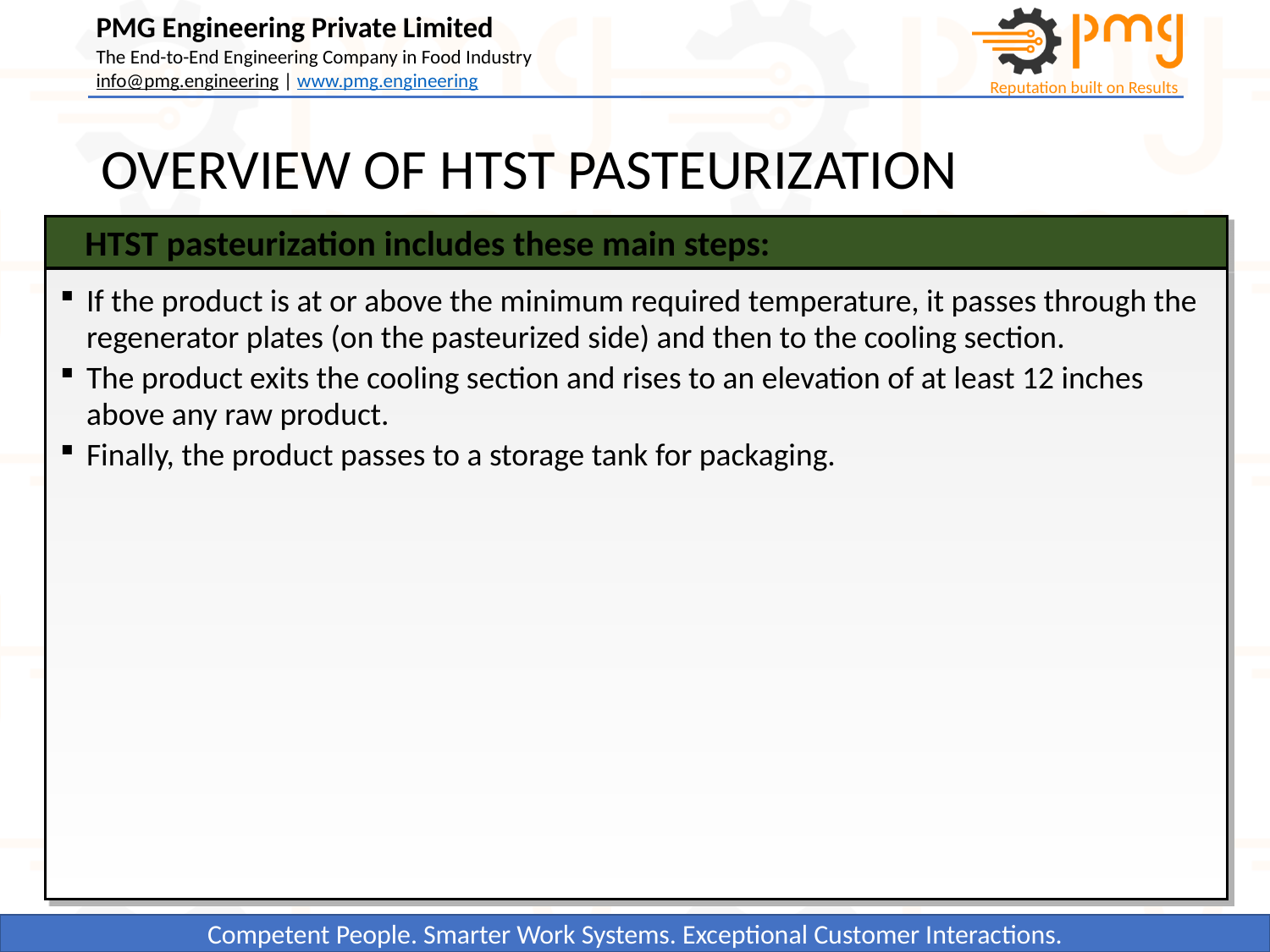

# OVERVIEW OF HTST PASTEURIZATION
HTST pasteurization includes these main steps:
If the product is at or above the minimum required temperature, it passes through the regenerator plates (on the pasteurized side) and then to the cooling section.
The product exits the cooling section and rises to an elevation of at least 12 inches above any raw product.
Finally, the product passes to a storage tank for packaging.